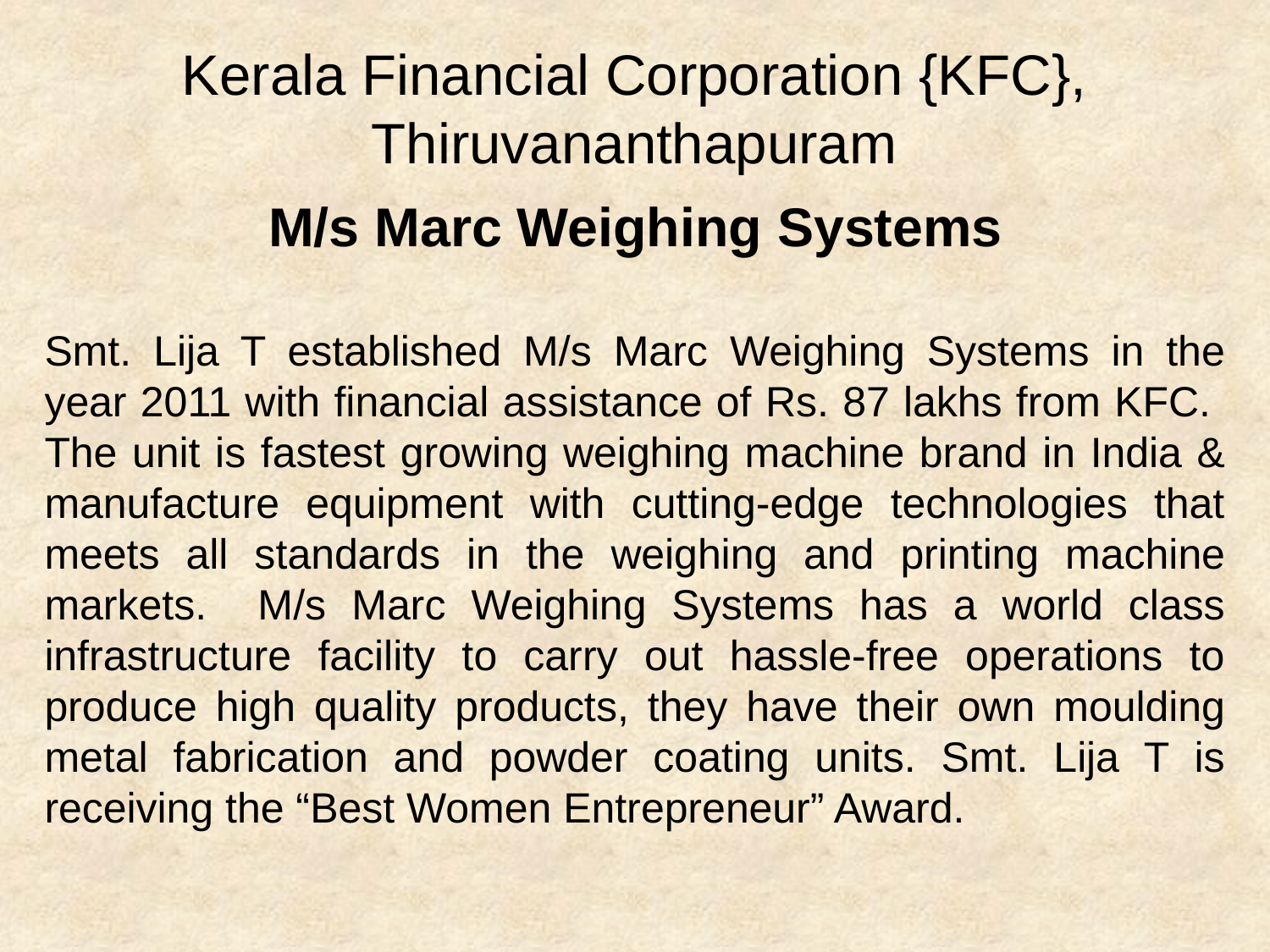

# Kerala Financial Corporation {KFC}, Thiruvananthapuram M/s Marc Weighing Systems
Smt. Lija T established M/s Marc Weighing Systems in the year 2011 with financial assistance of Rs. 87 lakhs from KFC.  The unit is fastest growing weighing machine brand in India & manufacture equipment with cutting-edge technologies that meets all standards in the weighing and printing machine markets.  M/s Marc Weighing Systems has a world class infrastructure facility to carry out hassle-free operations to produce high quality products, they have their own moulding metal fabrication and powder coating units. Smt. Lija T is receiving the “Best Women Entrepreneur” Award.